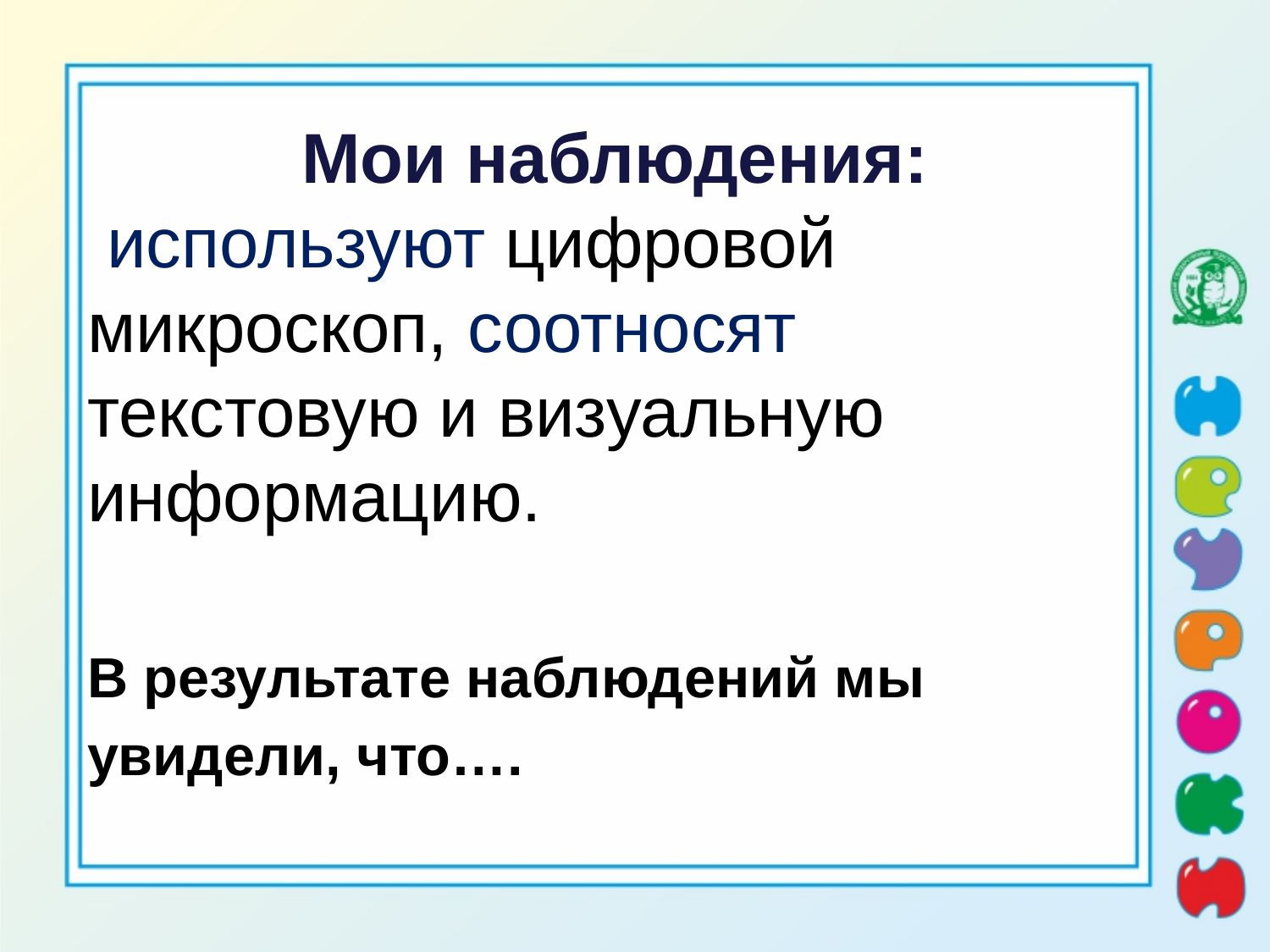

Мои наблюдения:
 используют цифровой микроскоп, соотносят текстовую и визуальную информацию.

В результате наблюдений мы увидели, что….